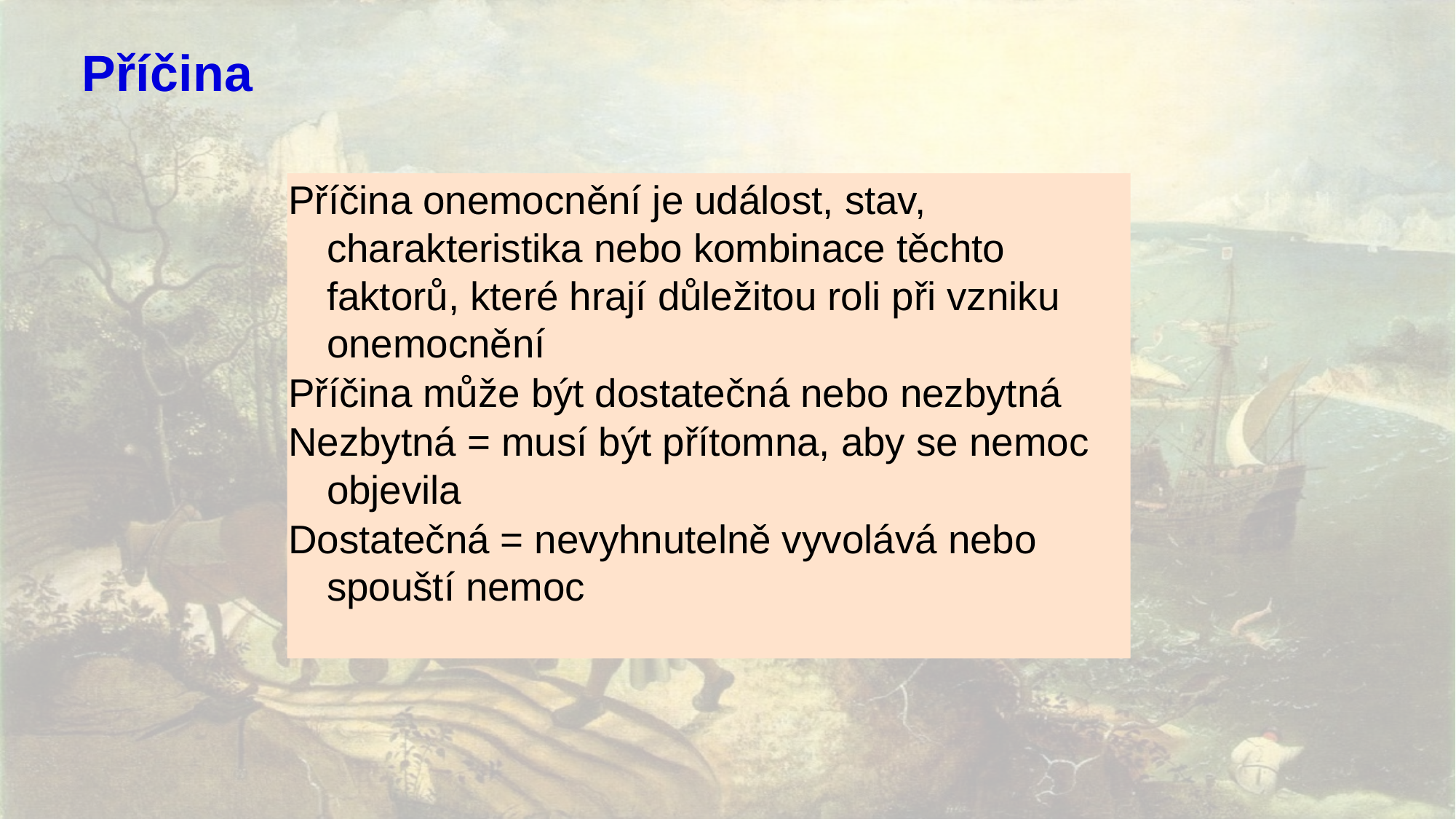

# Příčina
Příčina onemocnění je událost, stav, charakteristika nebo kombinace těchto faktorů, které hrají důležitou roli při vzniku onemocnění
Příčina může být dostatečná nebo nezbytná
Nezbytná = musí být přítomna, aby se nemoc objevila
Dostatečná = nevyhnutelně vyvolává nebo spouští nemoc